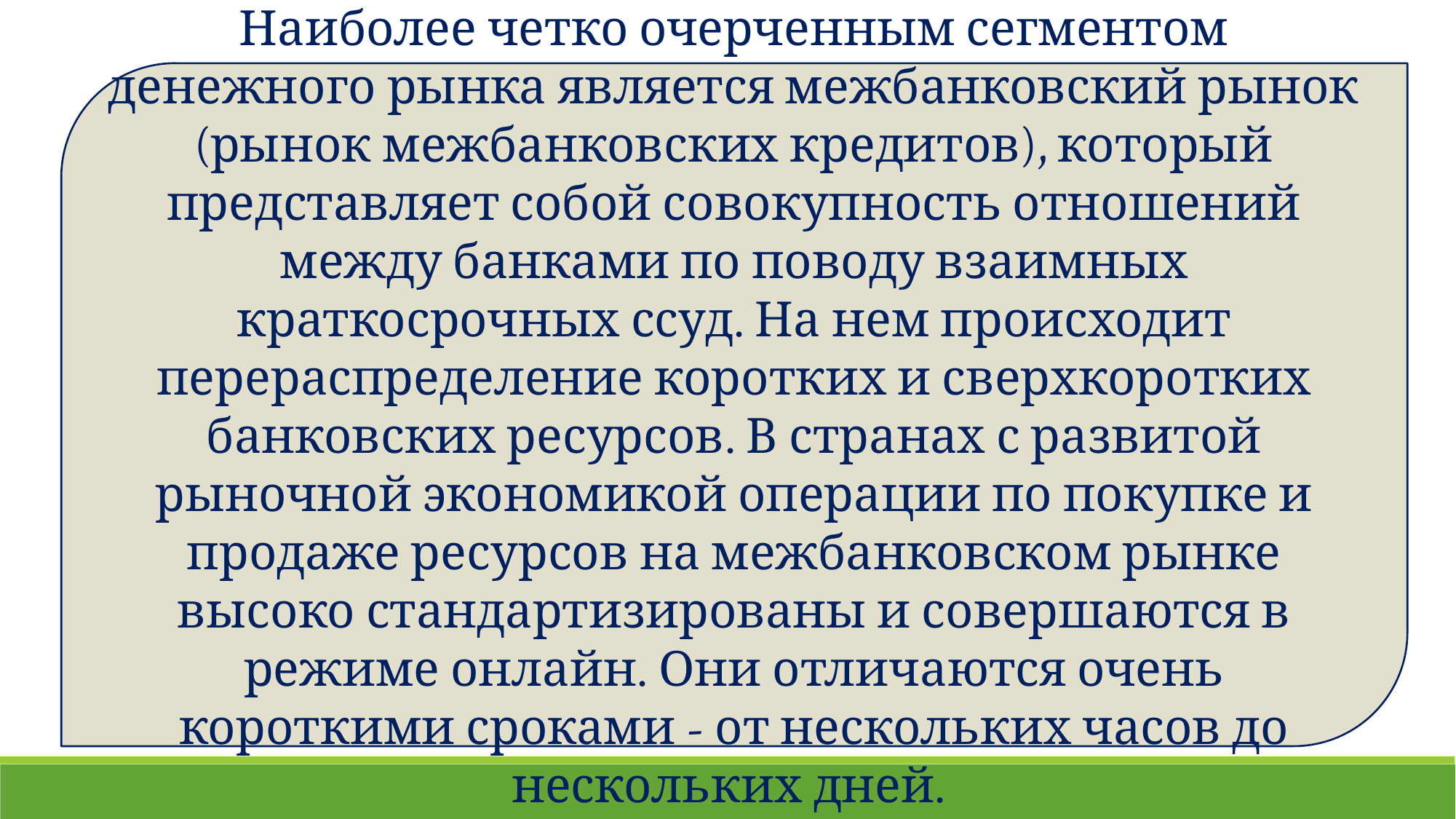

Наиболее четко очерченным сегментом денежного рынка является межбанковский рынок (рынок межбанковских кредитов), который представляет собой совокупность отношений между банками по поводу взаимных краткосрочных ссуд. На нем происходит перераспределение коротких и сверхкоротких банковских ресурсов. В странах с развитой рыночной экономикой операции по покупке и продаже ресурсов на межбанковском рынке высоко стандартизированы и совершаются в режиме онлайн. Они отличаются очень короткими сроками - от нескольких часов до нескольких дней.